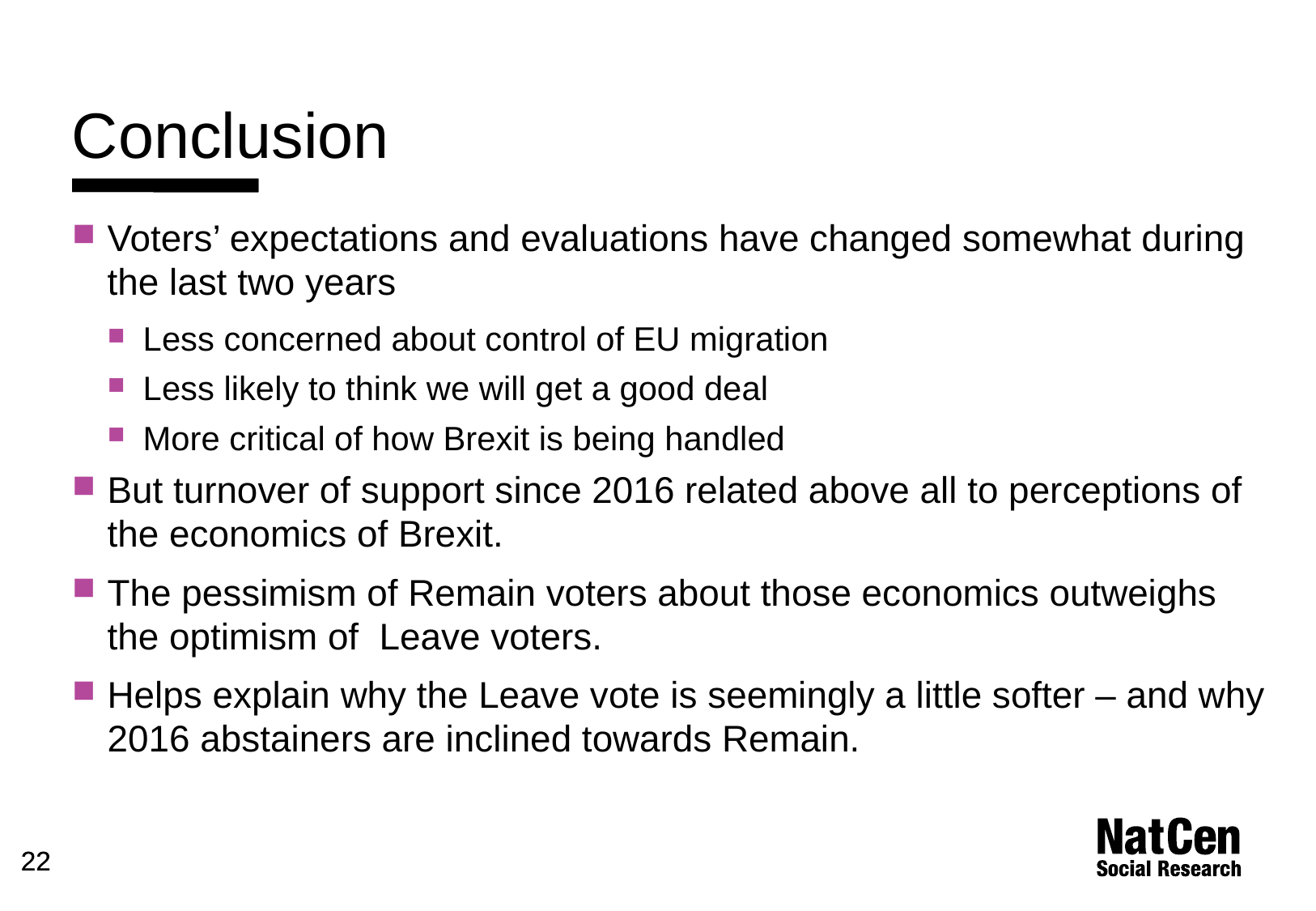

# Conclusion
Voters’ expectations and evaluations have changed somewhat during the last two years
Less concerned about control of EU migration
Less likely to think we will get a good deal
More critical of how Brexit is being handled
But turnover of support since 2016 related above all to perceptions of the economics of Brexit.
The pessimism of Remain voters about those economics outweighs the optimism of  Leave voters.
Helps explain why the Leave vote is seemingly a little softer – and why 2016 abstainers are inclined towards Remain.